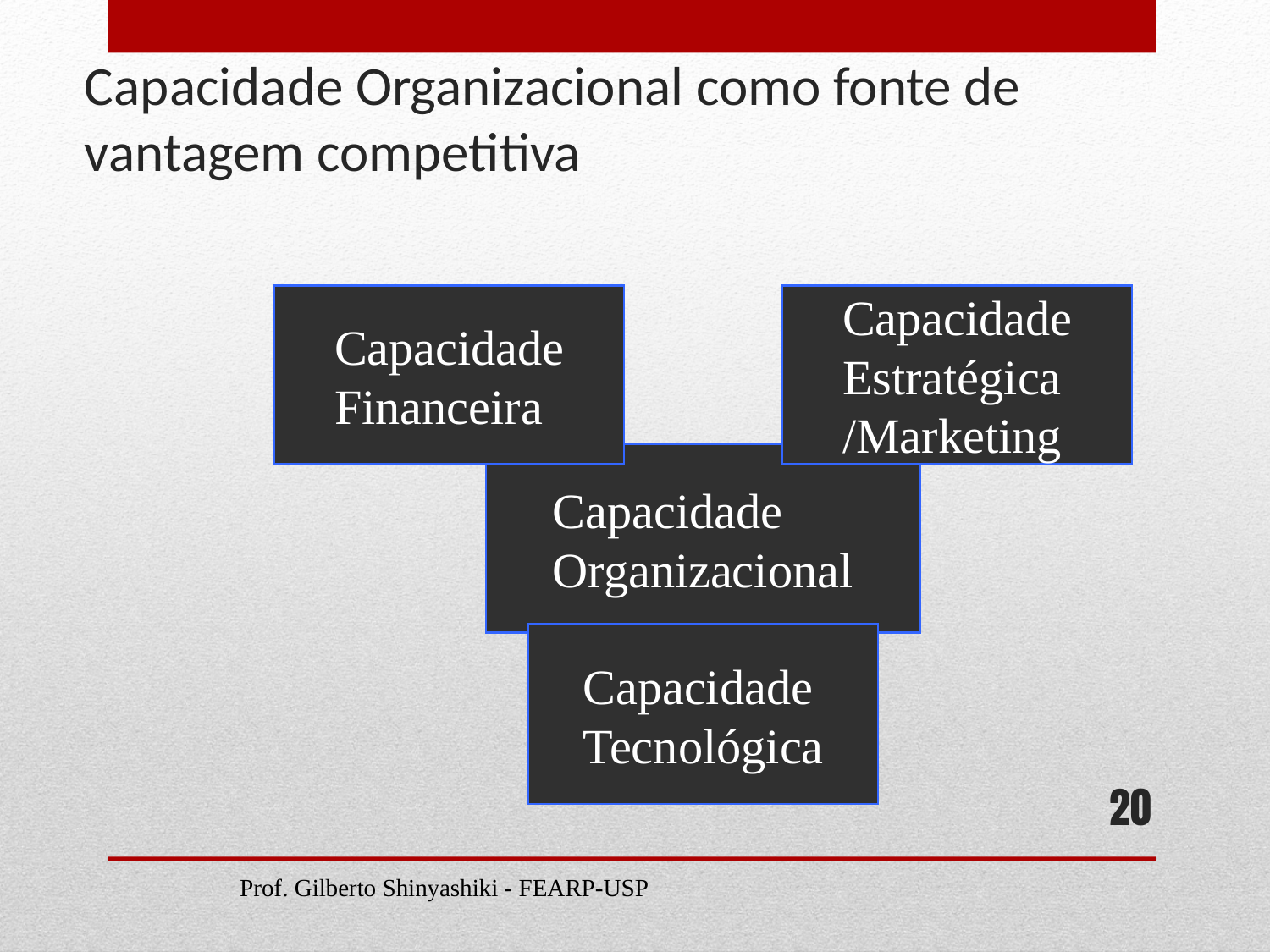

# Capacidade Organizacional como fonte de vantagem competitiva
Capacidade Financeira
Capacidade Estratégica /Marketing
Capacidade Organizacional
Capacidade Tecnológica
20
Prof. Gilberto Shinyashiki - FEARP-USP